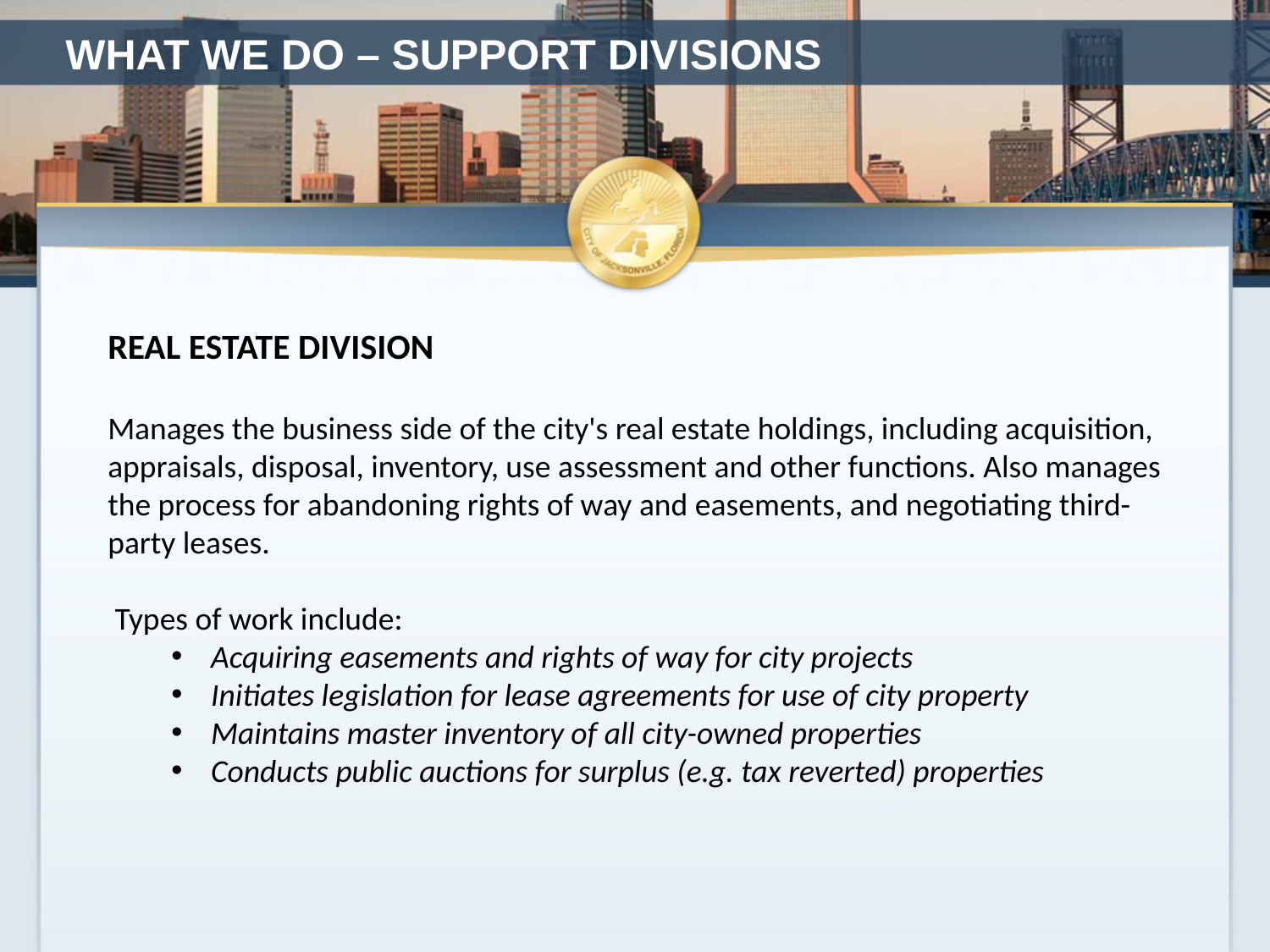

# WHAT WE DO – SUPPORT DIVISIONS
REAL ESTATE DIVISION

Manages the business side of the city's real estate holdings, including acquisition, appraisals, disposal, inventory, use assessment and other functions. Also manages the process for abandoning rights of way and easements, and negotiating third-party leases.

 Types of work include:
Acquiring easements and rights of way for city projects
Initiates legislation for lease agreements for use of city property
Maintains master inventory of all city-owned properties
Conducts public auctions for surplus (e.g. tax reverted) properties